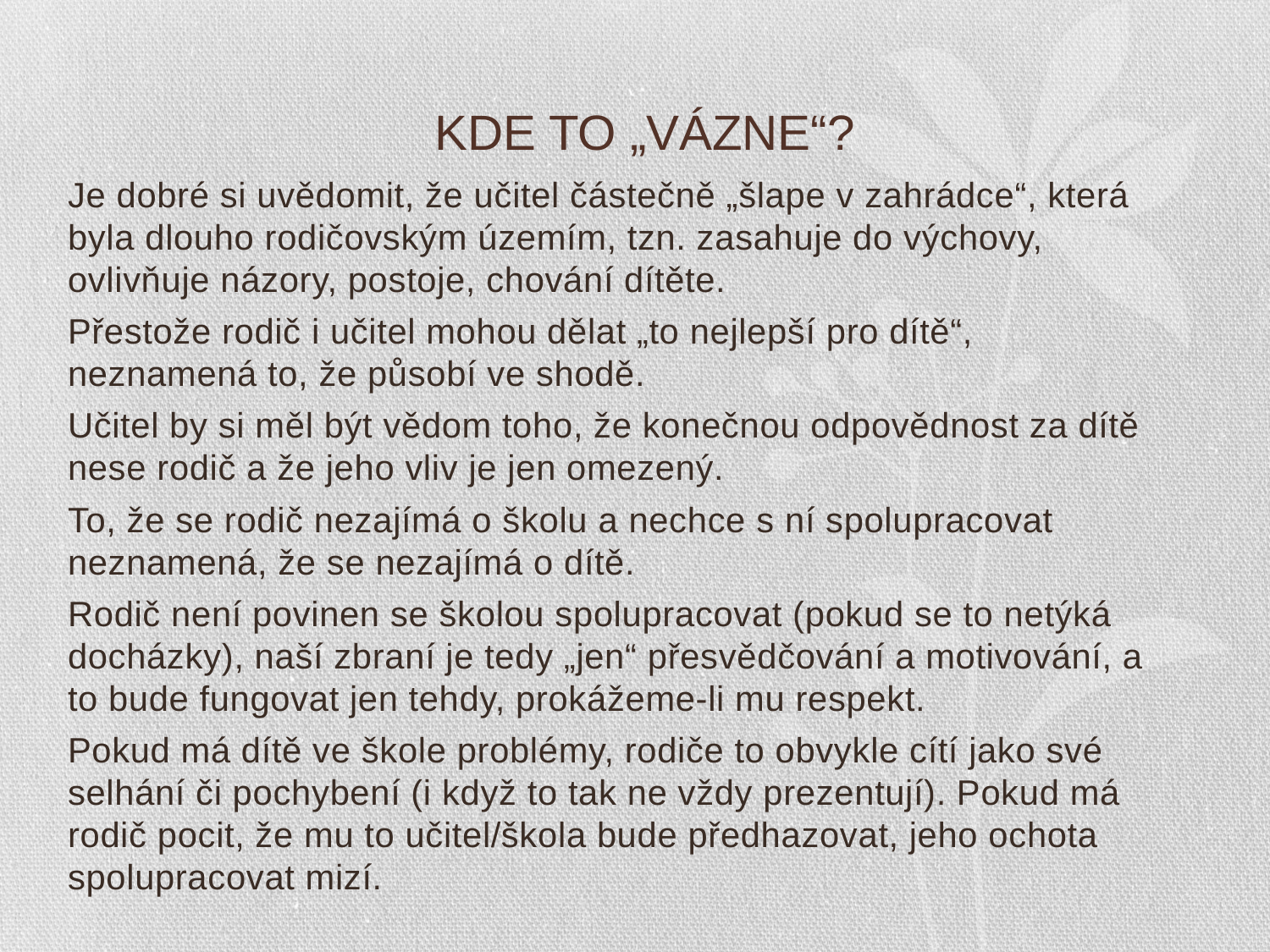

# KDE TO „VÁZNE“?
Je dobré si uvědomit, že učitel částečně „šlape v zahrádce“, která byla dlouho rodičovským územím, tzn. zasahuje do výchovy, ovlivňuje názory, postoje, chování dítěte.
Přestože rodič i učitel mohou dělat „to nejlepší pro dítě“, neznamená to, že působí ve shodě.
Učitel by si měl být vědom toho, že konečnou odpovědnost za dítě nese rodič a že jeho vliv je jen omezený.
To, že se rodič nezajímá o školu a nechce s ní spolupracovat neznamená, že se nezajímá o dítě.
Rodič není povinen se školou spolupracovat (pokud se to netýká docházky), naší zbraní je tedy „jen“ přesvědčování a motivování, a to bude fungovat jen tehdy, prokážeme-li mu respekt.
Pokud má dítě ve škole problémy, rodiče to obvykle cítí jako své selhání či pochybení (i když to tak ne vždy prezentují). Pokud má rodič pocit, že mu to učitel/škola bude předhazovat, jeho ochota spolupracovat mizí.